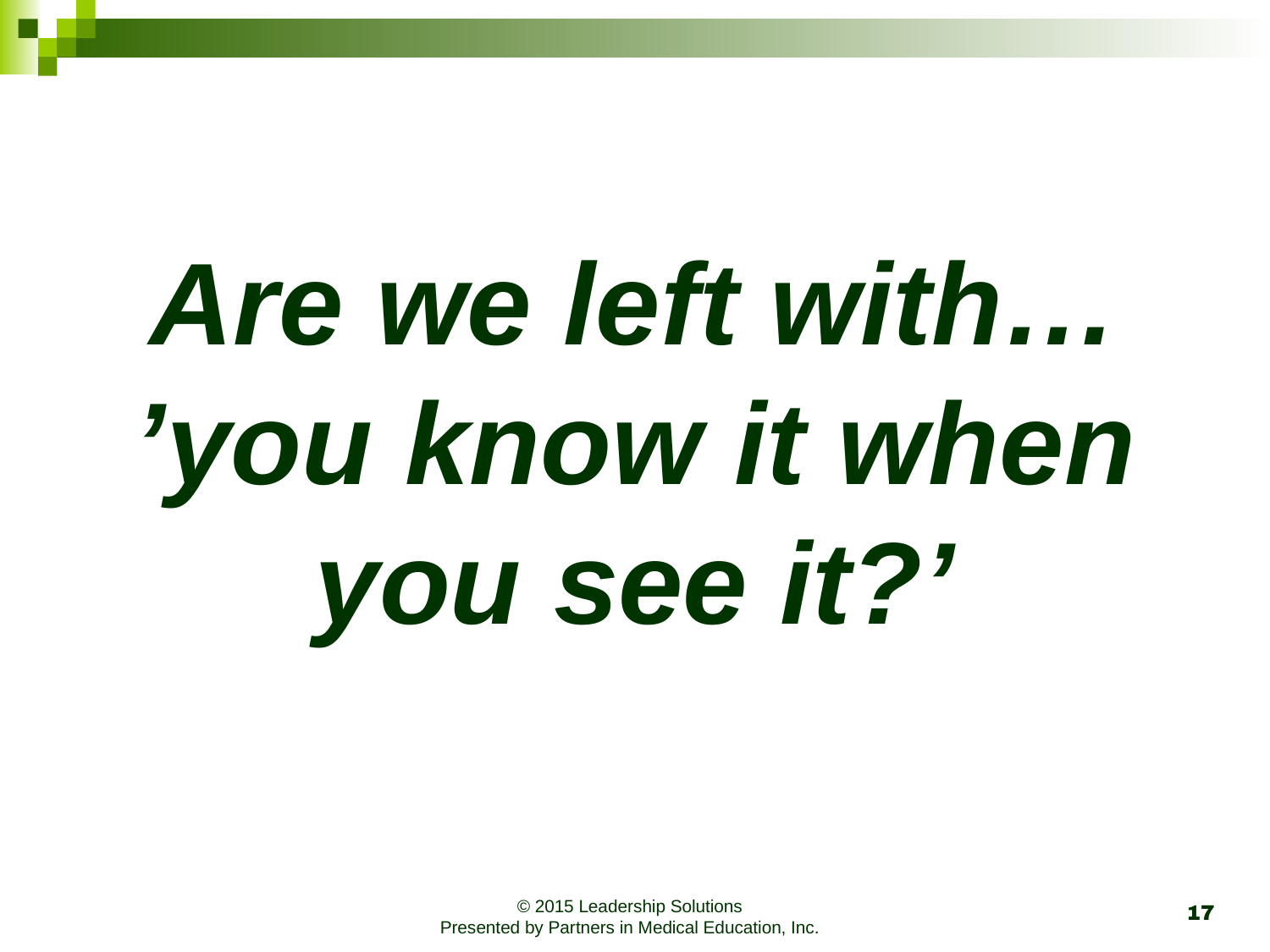

Are we left with…
’you know it when you see it?’
17
© 2015 Leadership Solutions
Presented by Partners in Medical Education, Inc.